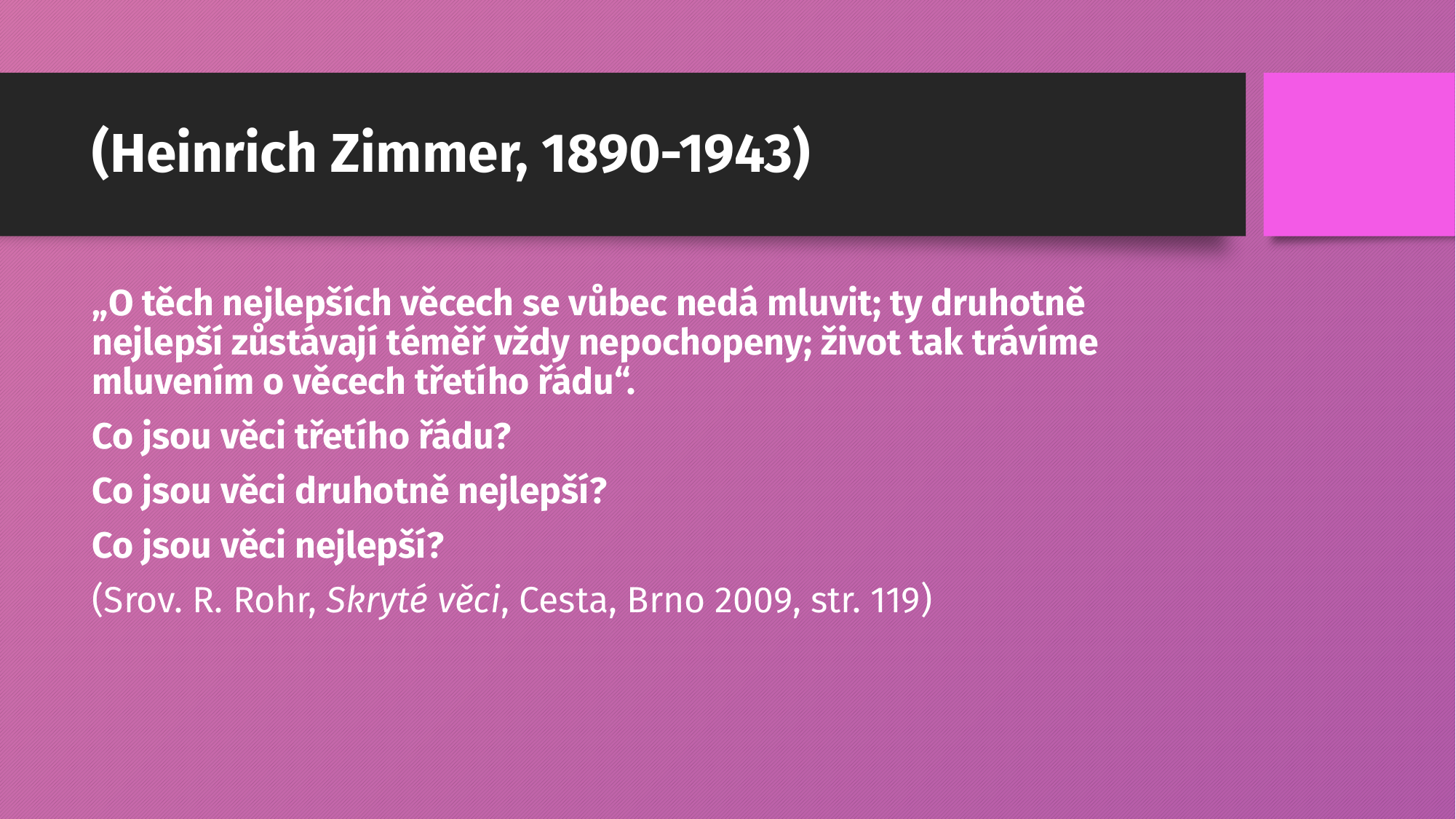

# (Heinrich Zimmer, 1890-1943)
„O těch nejlepších věcech se vůbec nedá mluvit; ty druhotně nejlepší zůstávají téměř vždy nepochopeny; život tak trávíme mluvením o věcech třetího řádu“.
Co jsou věci třetího řádu?
Co jsou věci druhotně nejlepší?
Co jsou věci nejlepší?
(Srov. R. Rohr, Skryté věci, Cesta, Brno 2009, str. 119)